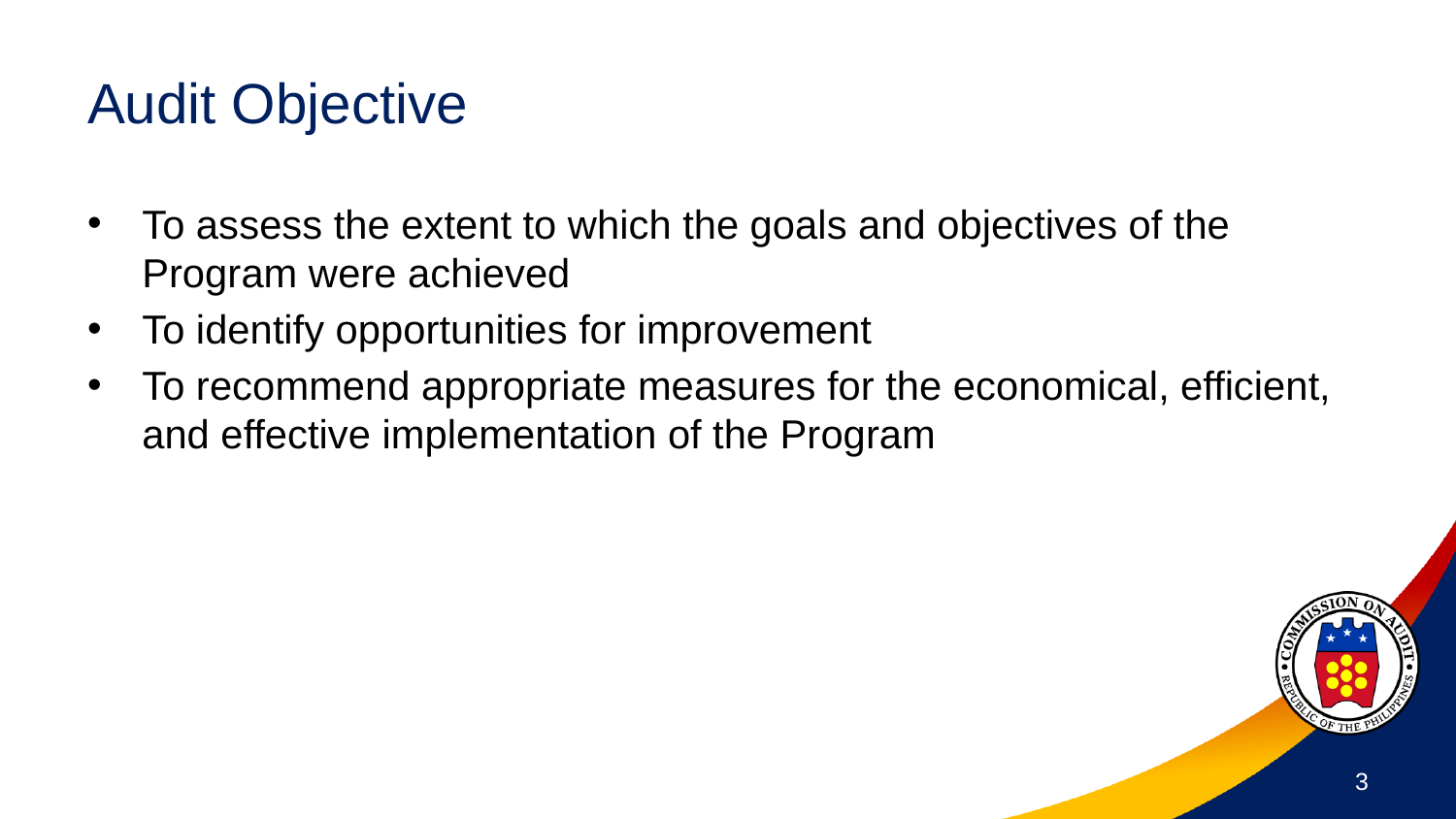

# Audit Objective
To assess the extent to which the goals and objectives of the Program were achieved
To identify opportunities for improvement
To recommend appropriate measures for the economical, efficient, and effective implementation of the Program
3